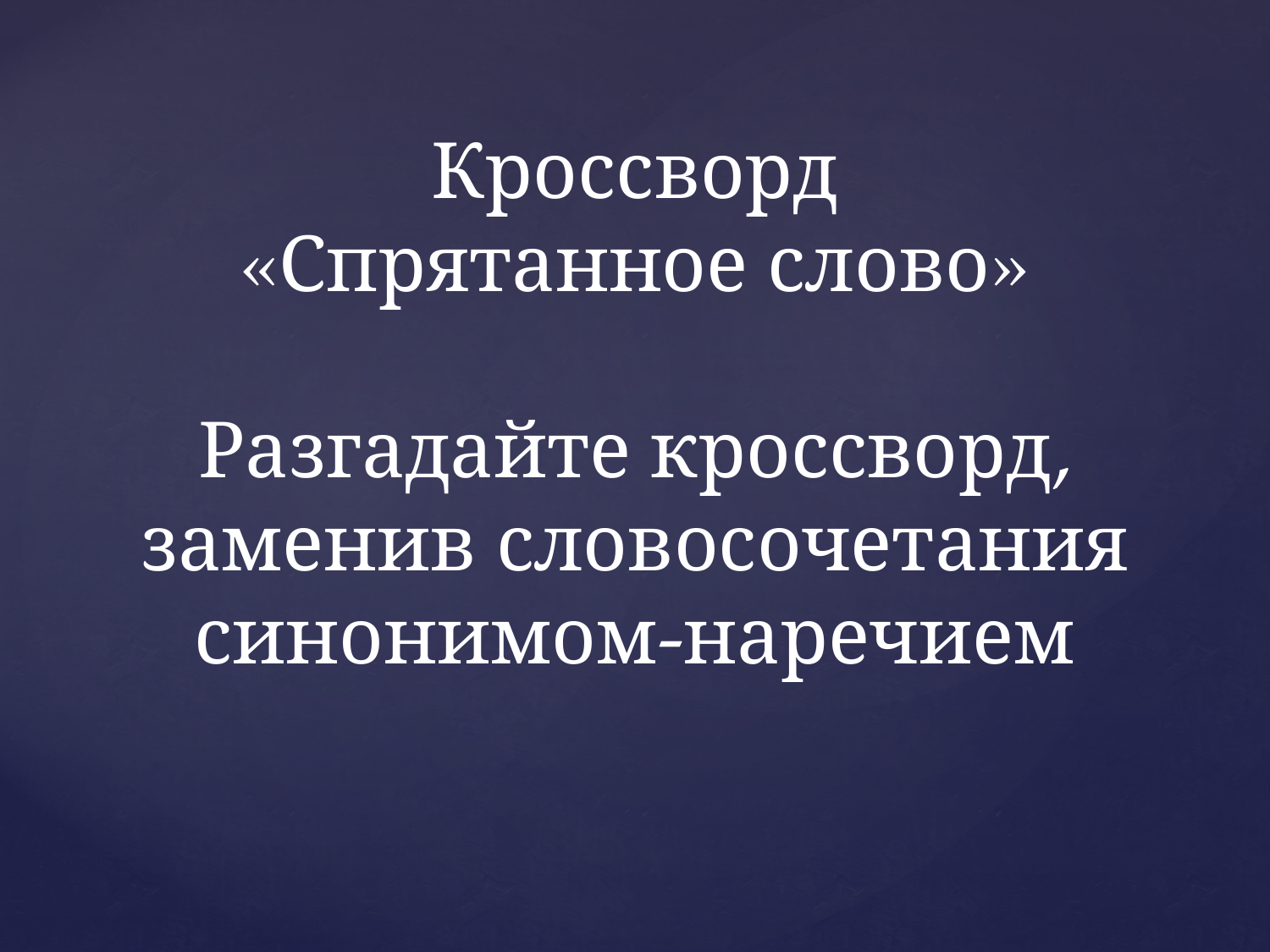

# Кроссворд «Спрятанное слово» Разгадайте кроссворд, заменив словосочетания синонимом-наречием